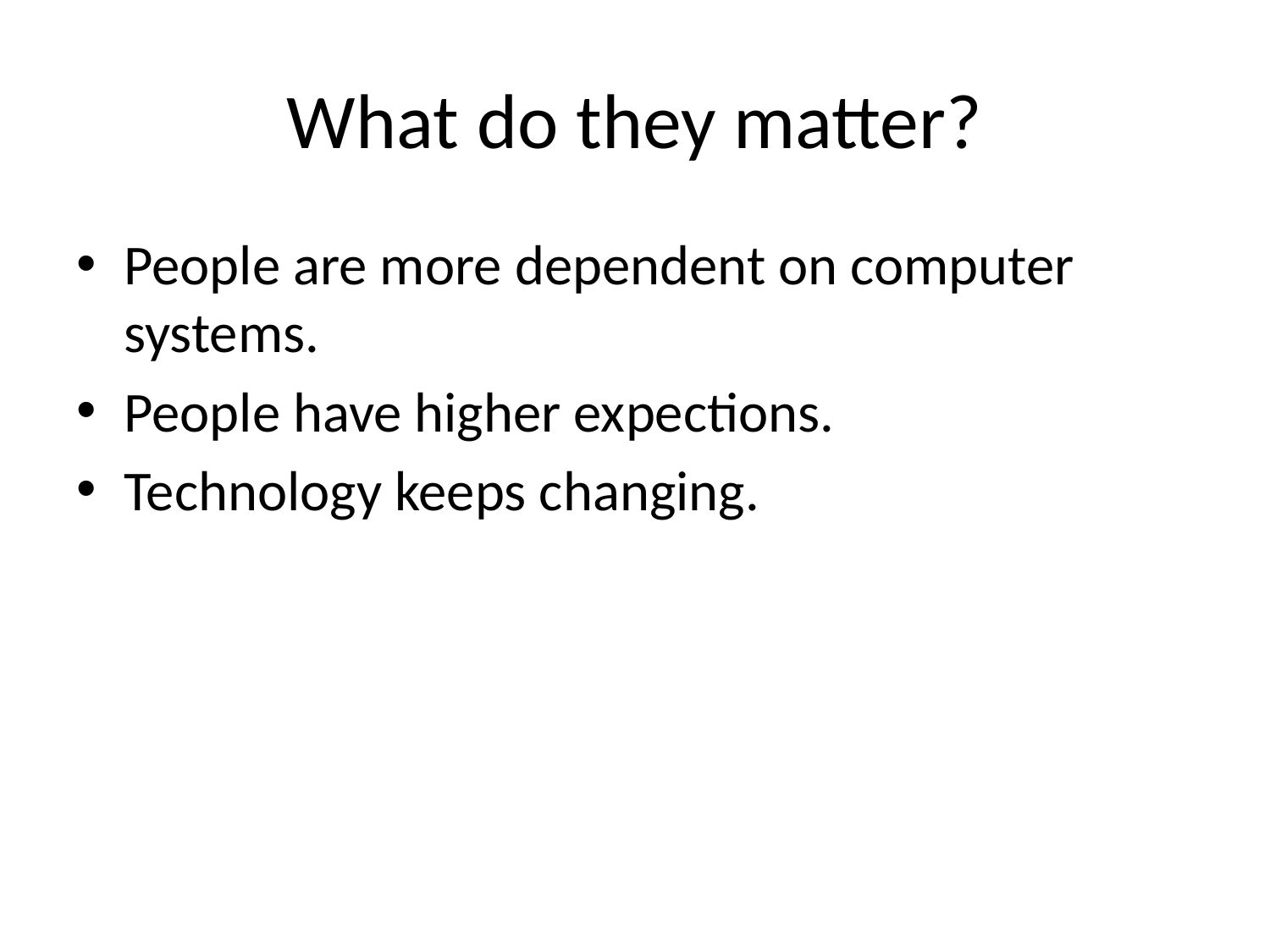

# What do they matter?
People are more dependent on computer systems.
People have higher expections.
Technology keeps changing.